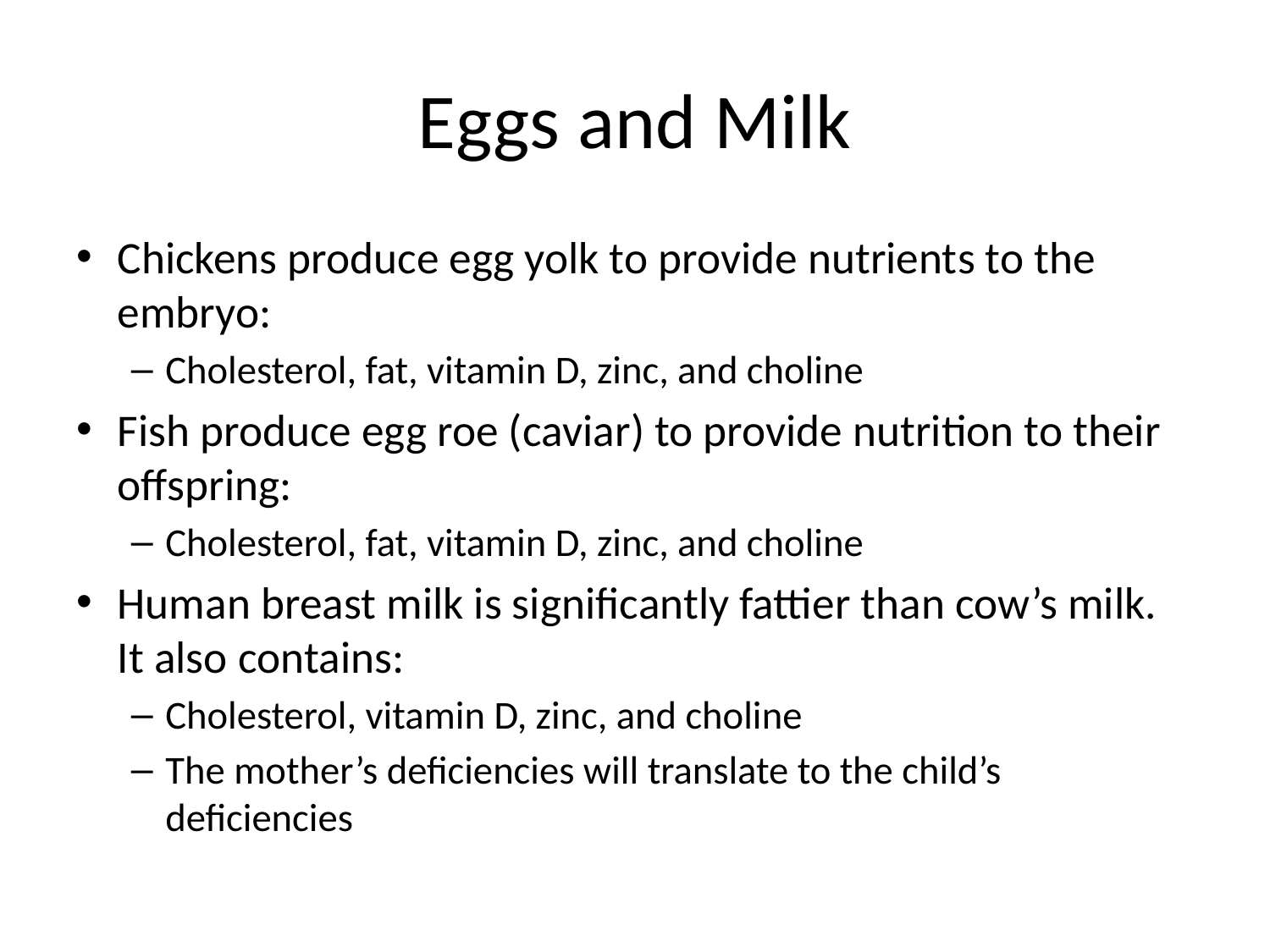

# Eggs and Milk
Chickens produce egg yolk to provide nutrients to the embryo:
Cholesterol, fat, vitamin D, zinc, and choline
Fish produce egg roe (caviar) to provide nutrition to their offspring:
Cholesterol, fat, vitamin D, zinc, and choline
Human breast milk is significantly fattier than cow’s milk.  It also contains:
Cholesterol, vitamin D, zinc, and choline
The mother’s deficiencies will translate to the child’s deficiencies